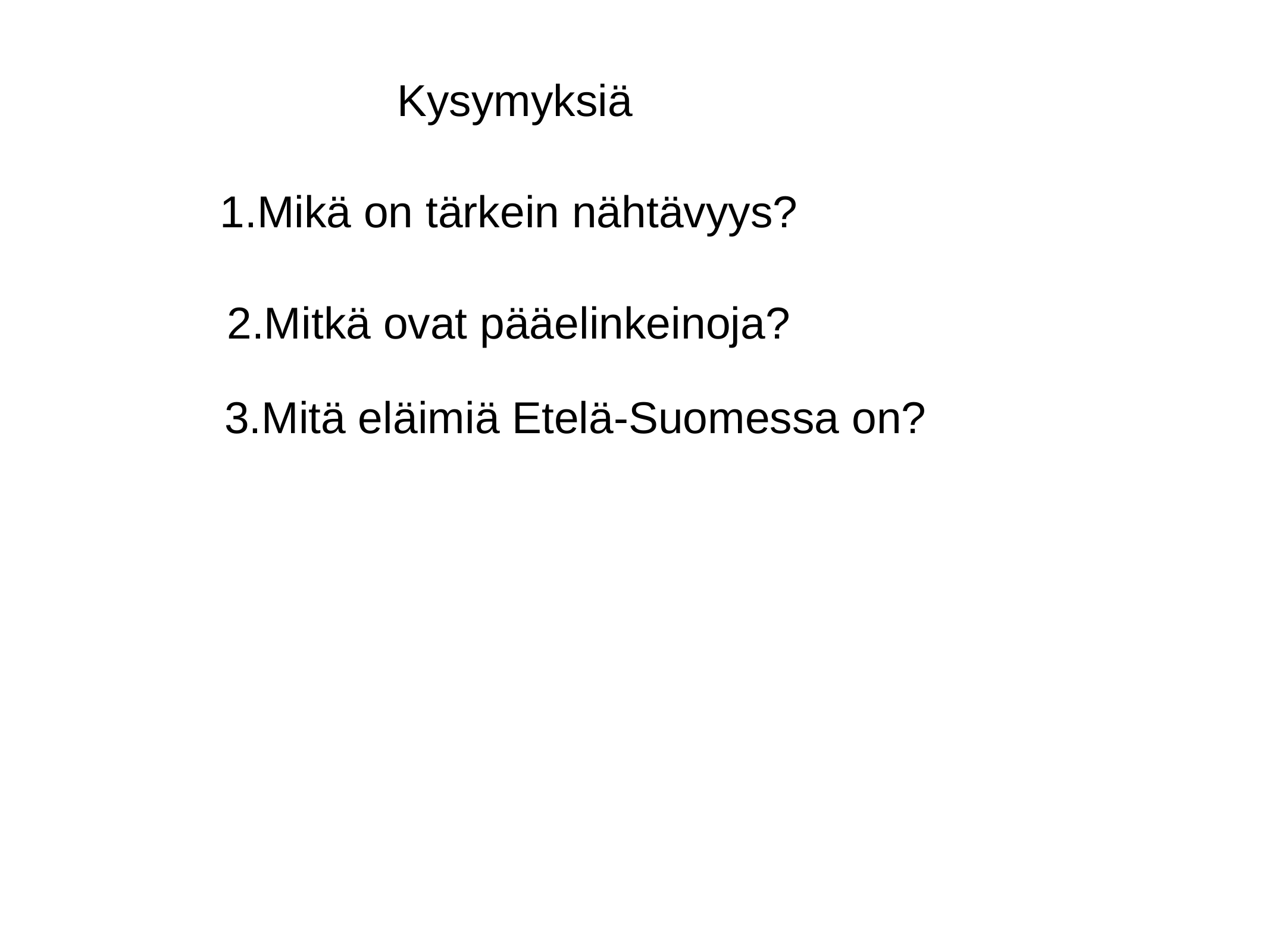

Kysymyksiä
1.Mikä on tärkein nähtävyys?
2.Mitkä ovat pääelinkeinoja?
3.Mitä eläimiä Etelä-Suomessa on?